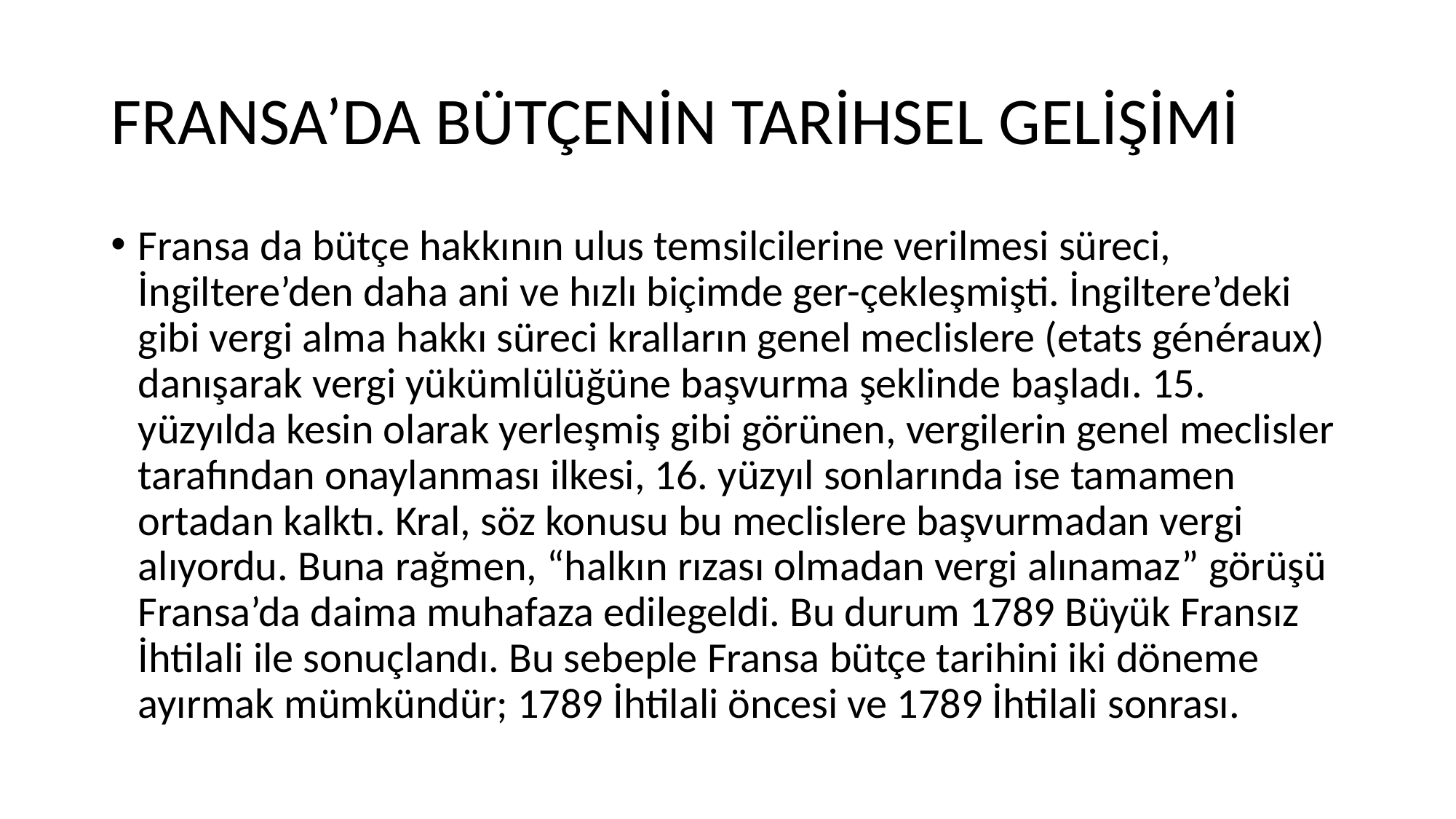

# FRANSA’DA BÜTÇENİN TARİHSEL GELİŞİMİ
Fransa da bütçe hakkının ulus temsilcilerine verilmesi süreci, İngiltere’den daha ani ve hızlı biçimde ger-çekleşmişti. İngiltere’deki gibi vergi alma hakkı süreci kralların genel meclislere (etats généraux) danışarak vergi yükümlülüğüne başvurma şeklinde başladı. 15. yüzyılda kesin olarak yerleşmiş gibi görünen, vergilerin genel meclisler tarafından onaylanması ilkesi, 16. yüzyıl sonlarında ise tamamen ortadan kalktı. Kral, söz konusu bu meclislere başvurmadan vergi alıyordu. Buna rağmen, “halkın rızası olmadan vergi alınamaz” görüşü Fransa’da daima muhafaza edilegeldi. Bu durum 1789 Büyük Fransız İhtilali ile sonuçlandı. Bu sebeple Fransa bütçe tarihini iki döneme ayırmak mümkündür; 1789 İhtilali öncesi ve 1789 İhtilali sonrası.